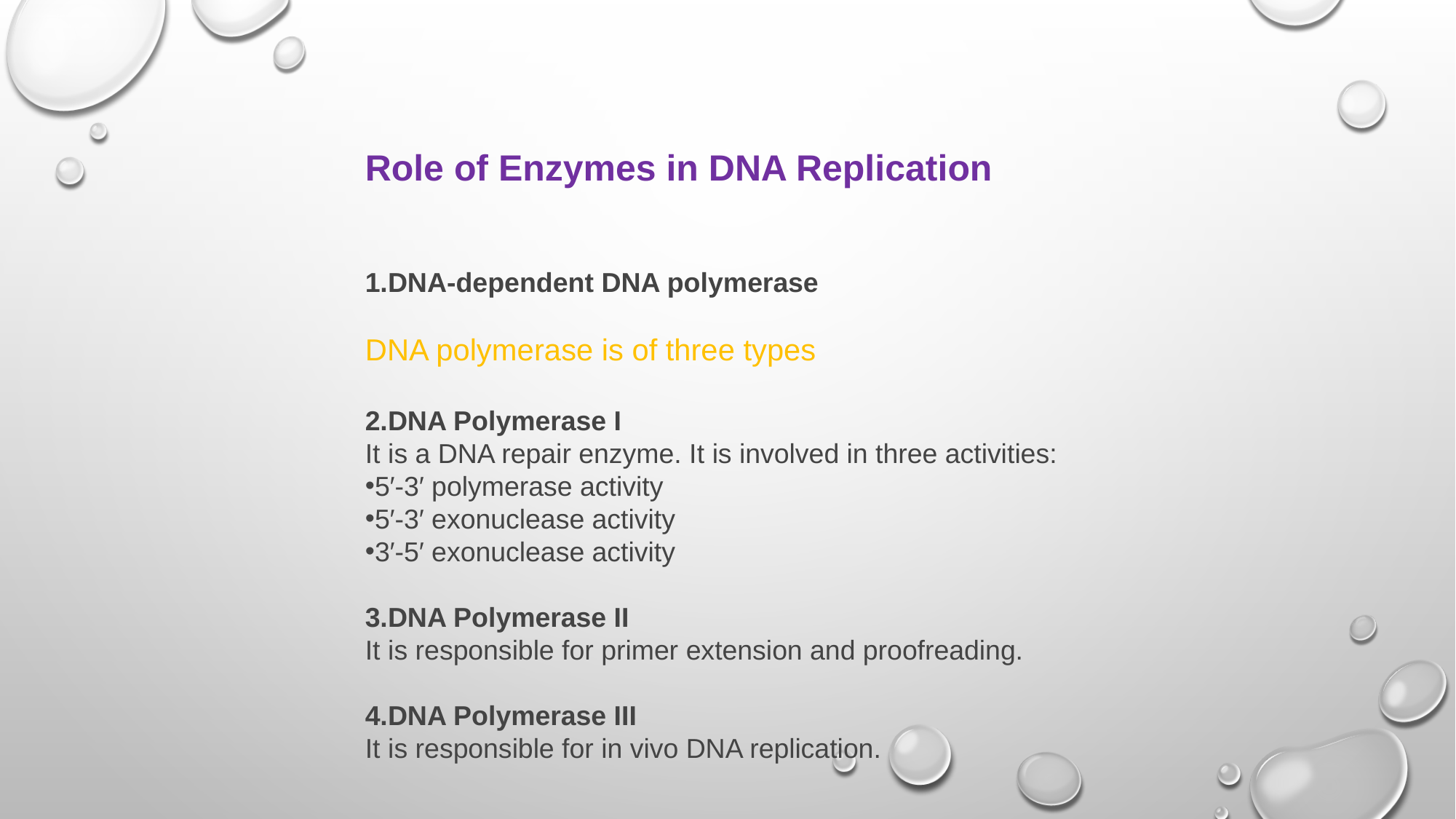

Role of Enzymes in DNA Replication

1.DNA-dependent DNA polymerase

DNA polymerase is of three types

2.DNA Polymerase I
It is a DNA repair enzyme. It is involved in three activities:
5′-3′ polymerase activity
5′-3′ exonuclease activity
3′-5′ exonuclease activity

3.DNA Polymerase II
It is responsible for primer extension and proofreading.

4.DNA Polymerase III
It is responsible for in vivo DNA replication.